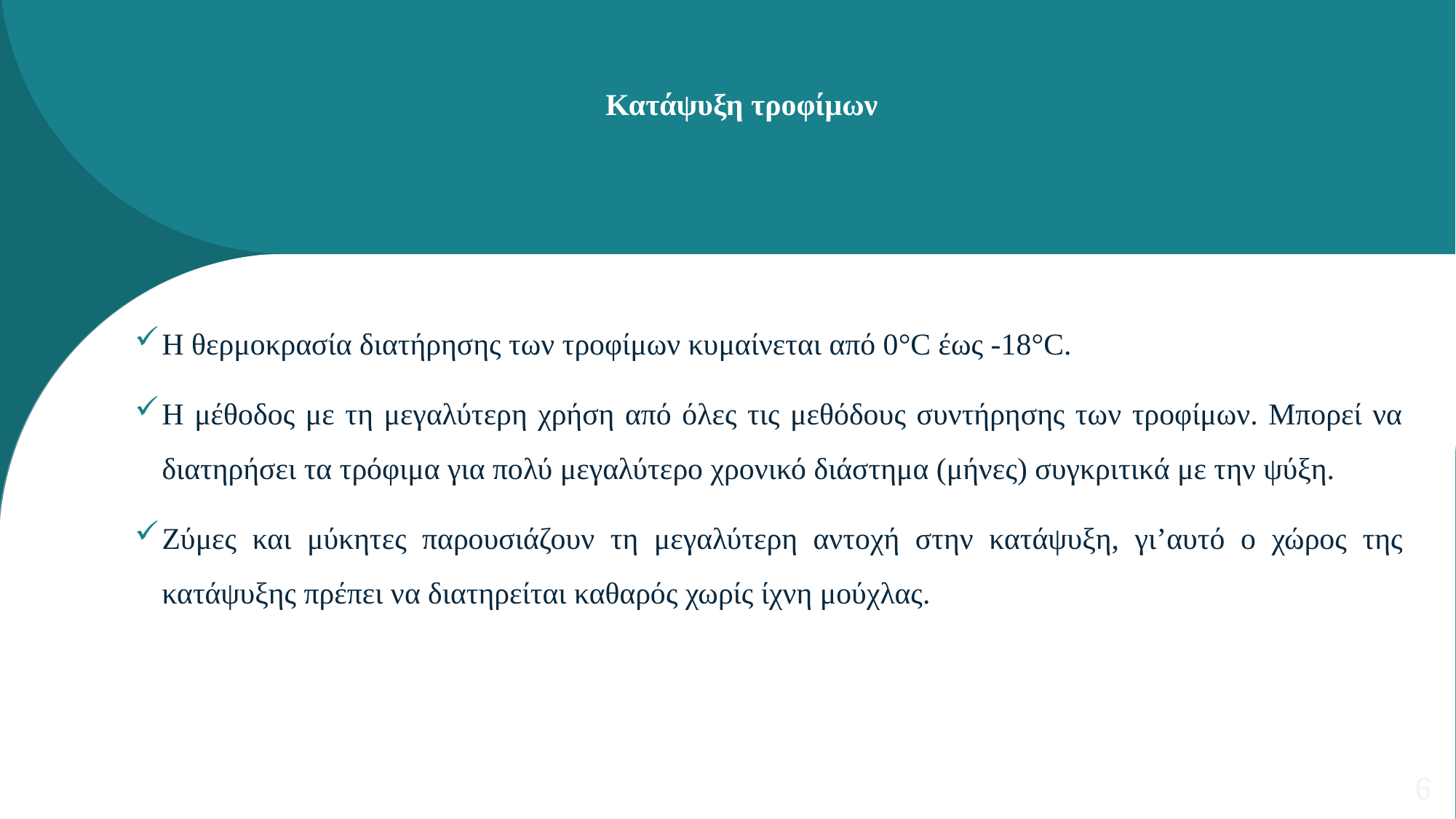

Κατάψυξη τροφίμων
Η θερμοκρασία διατήρησης των τροφίμων κυμαίνεται από 0°C έως -18°C.
Η μέθοδος με τη μεγαλύτερη χρήση από όλες τις μεθόδους συντήρησης των τροφίμων. Μπορεί να διατηρήσει τα τρόφιμα για πολύ μεγαλύτερο χρονικό διάστημα (μήνες) συγκριτικά με την ψύξη.
Ζύμες και μύκητες παρουσιάζουν τη μεγαλύτερη αντοχή στην κατάψυξη, γι’αυτό ο χώρος της κατάψυξης πρέπει να διατηρείται καθαρός χωρίς ίχνη μούχλας.
6